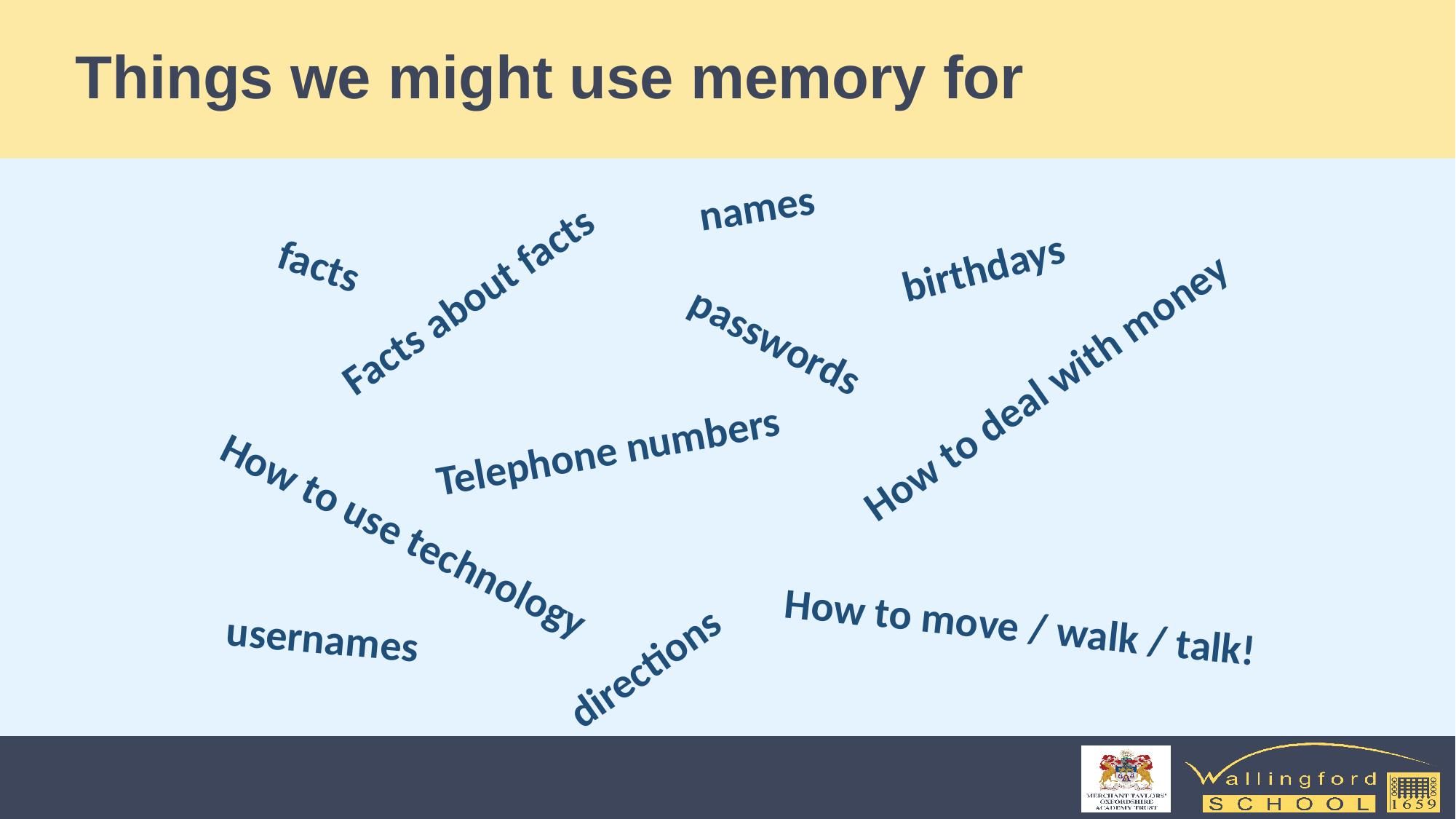

# Things we might use memory for
names
facts
birthdays
Facts about facts
passwords
How to deal with money
Telephone numbers
How to use technology
How to move / walk / talk!
usernames
directions